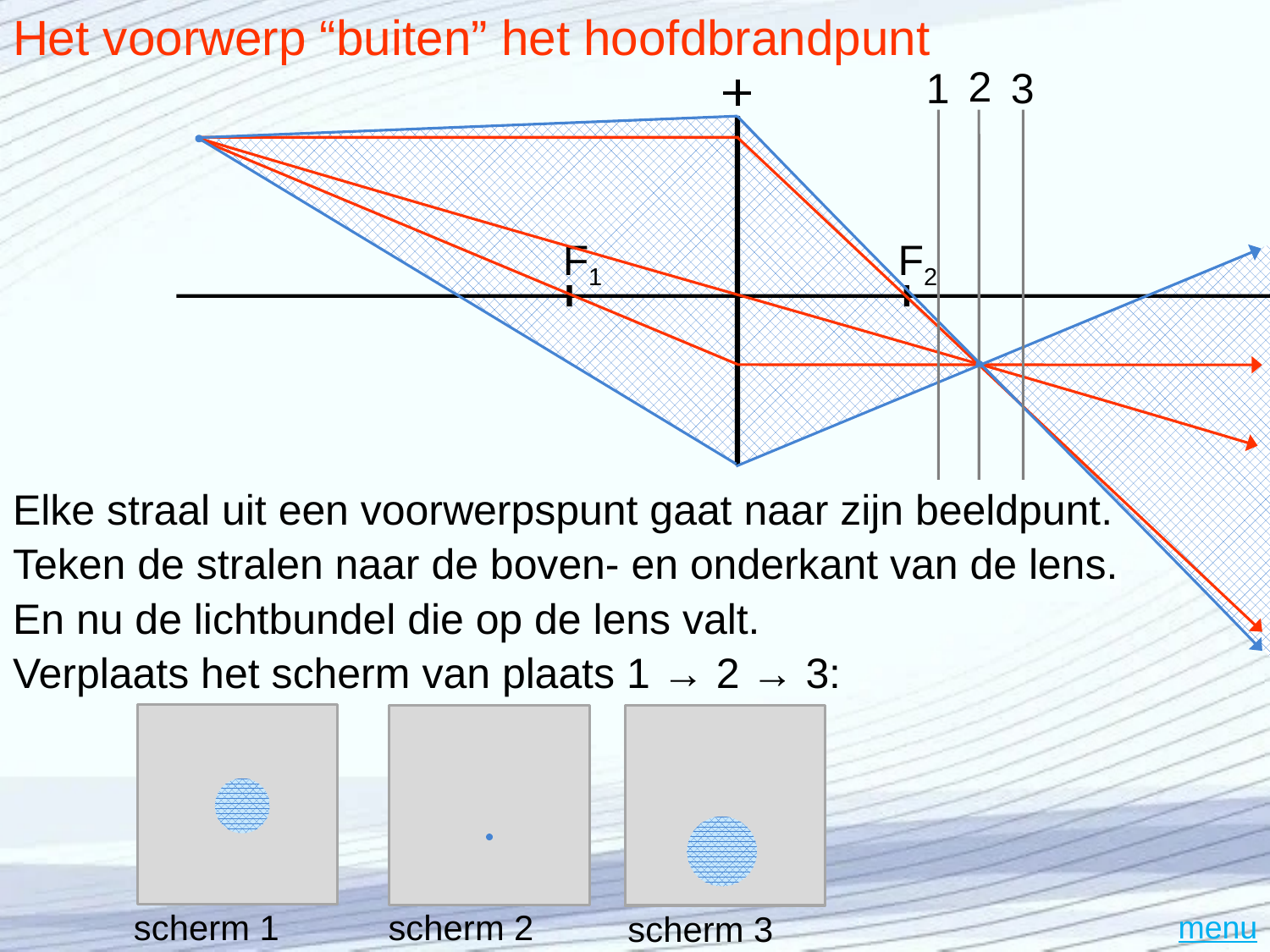

# Het voorwerp “buiten” het hoofdbrandpunt
2

1

3

F1
F2

Elke straal uit een voorwerpspunt gaat naar zijn beeldpunt.
Teken de stralen naar de boven- en onderkant van de lens.
En nu de lichtbundel die op de lens valt.
Verplaats het scherm van plaats 1 → 2 → 3:

scherm 1

scherm 2

scherm 3

menu